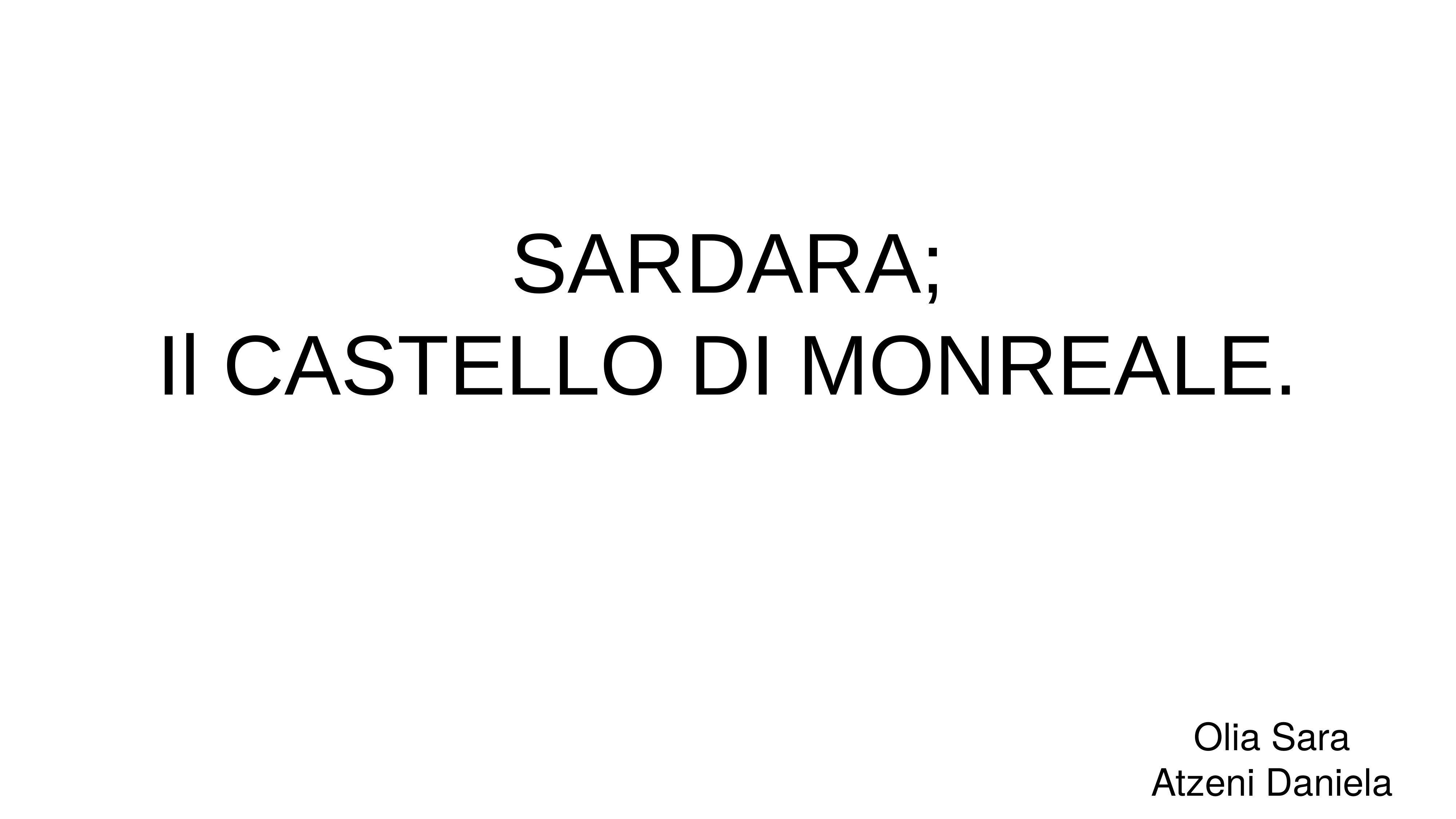

# SARDARA;
Il CASTELLO DI MONREALE.
Olia Sara
Atzeni Daniela